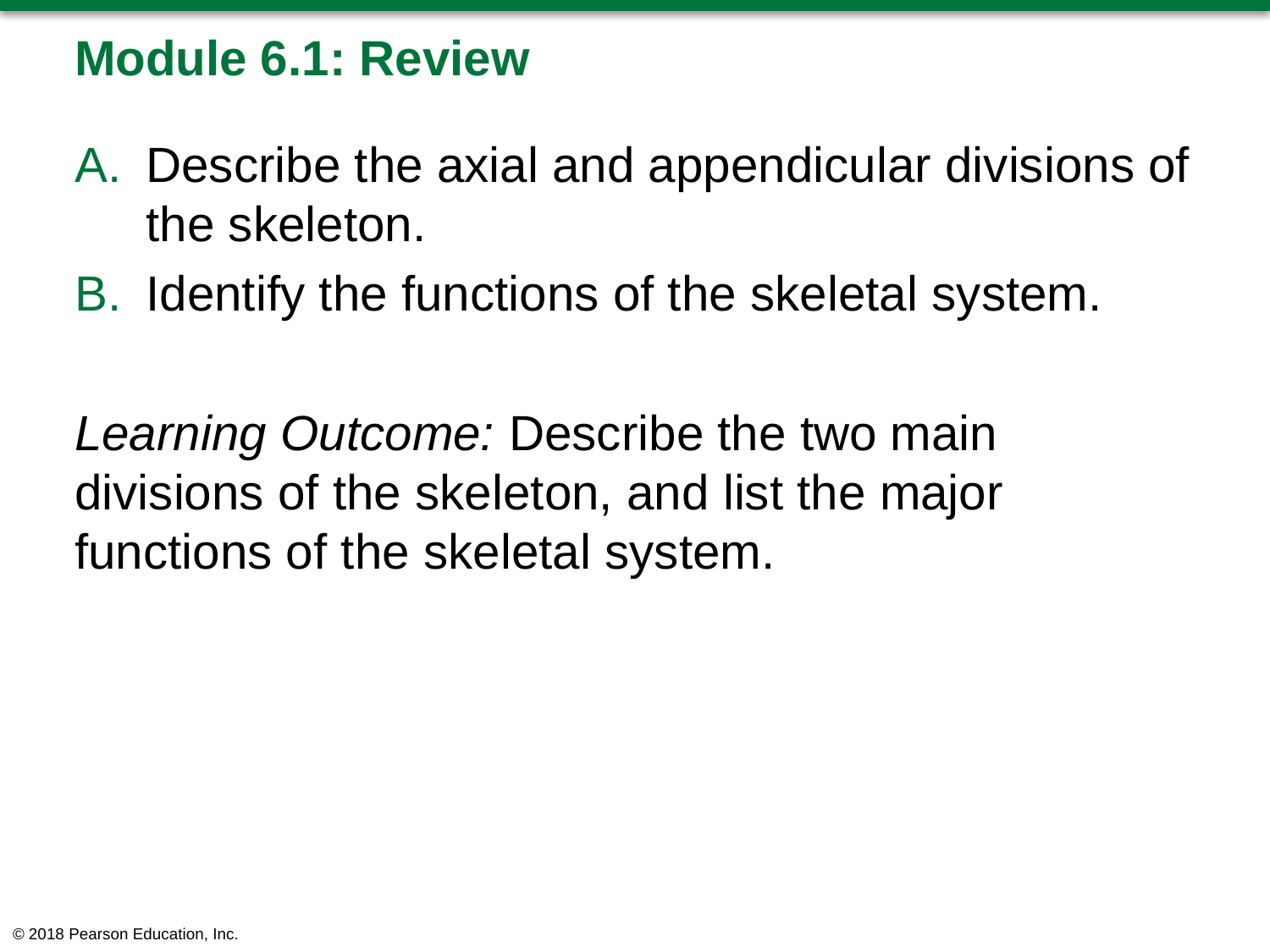

# Module 6.1: Review
Describe the axial and appendicular divisions of the skeleton.
Identify the functions of the skeletal system.

Learning Outcome: Describe the two main divisions of the skeleton, and list the major functions of the skeletal system.
© 2018 Pearson Education, Inc.